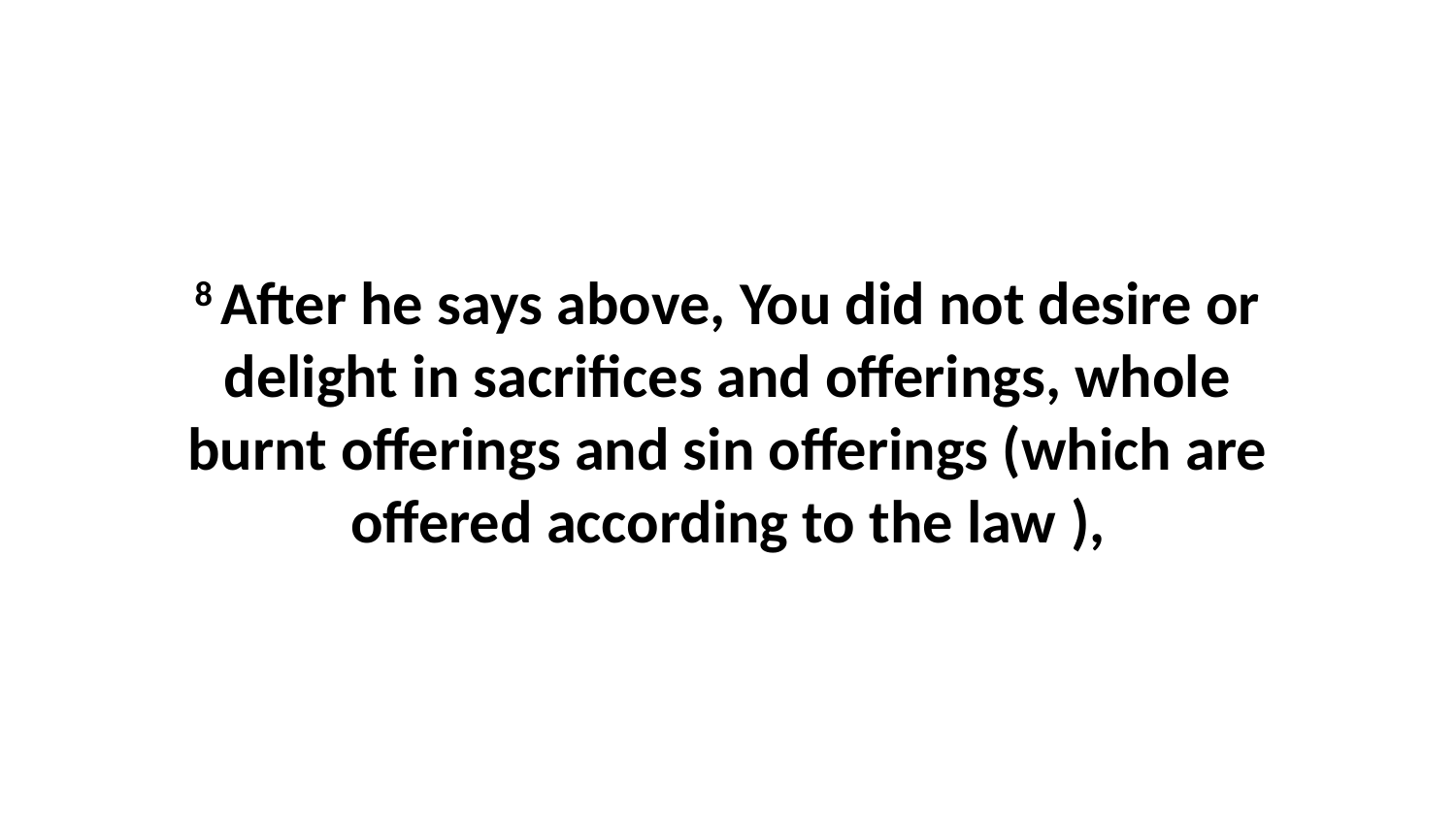

8 After he says above, You did not desire or delight in sacrifices and offerings, whole burnt offerings and sin offerings (which are offered according to the law ),